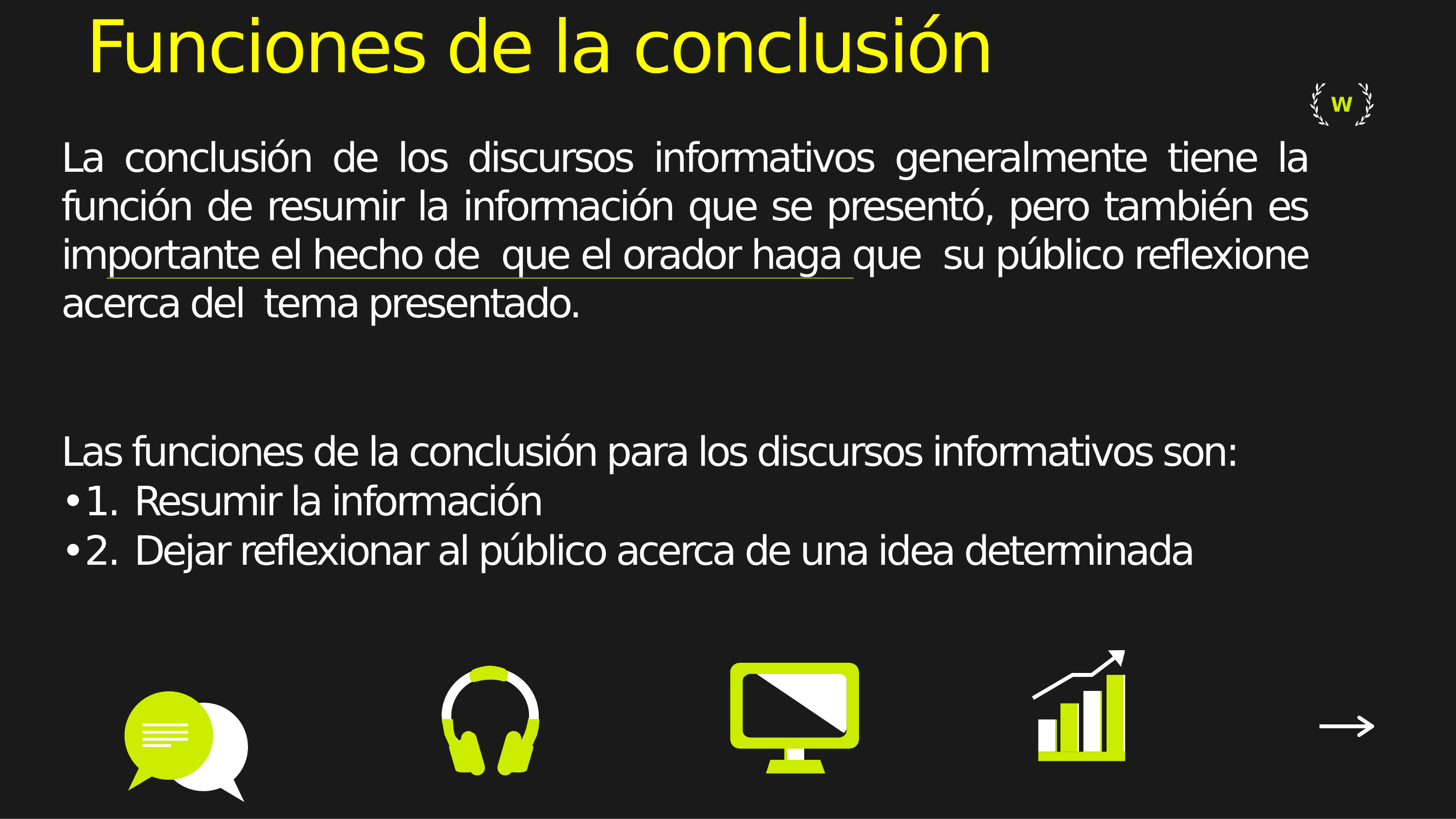

# Funciones de la conclusión

W

La conclusión de los discursos informativos generalmente tiene la función de resumir la información que se presentó, pero también es importante el hecho de  que el orador haga que  su público reflexione acerca del  tema presentado.

Las funciones de la conclusión para los discursos informativos son:
•1.	Resumir la información
•2.	Dejar reflexionar al público acerca de una idea determinada